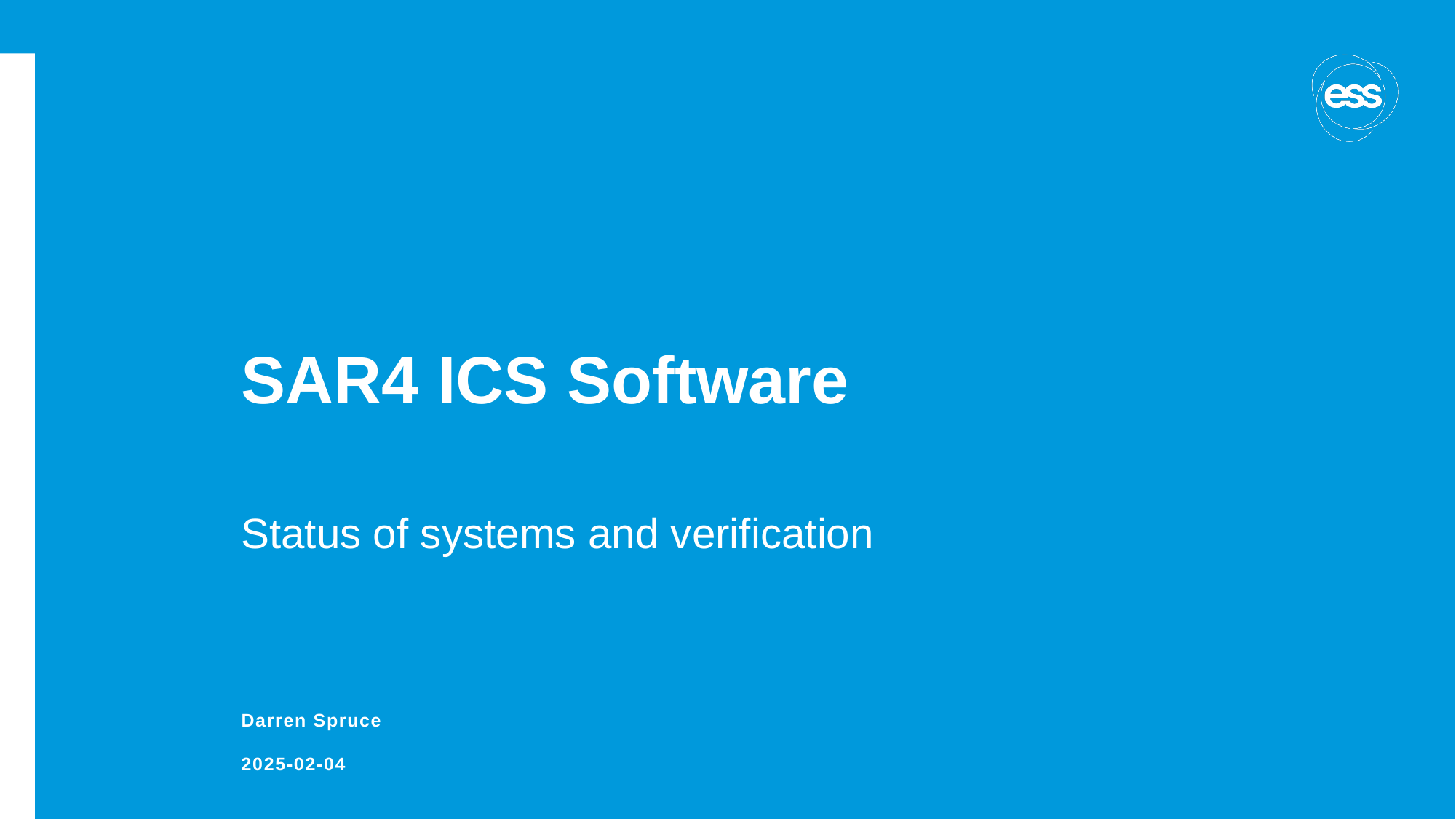

# SAR4 ICS Software
Status of systems and verification
Darren Spruce

2025-02-04